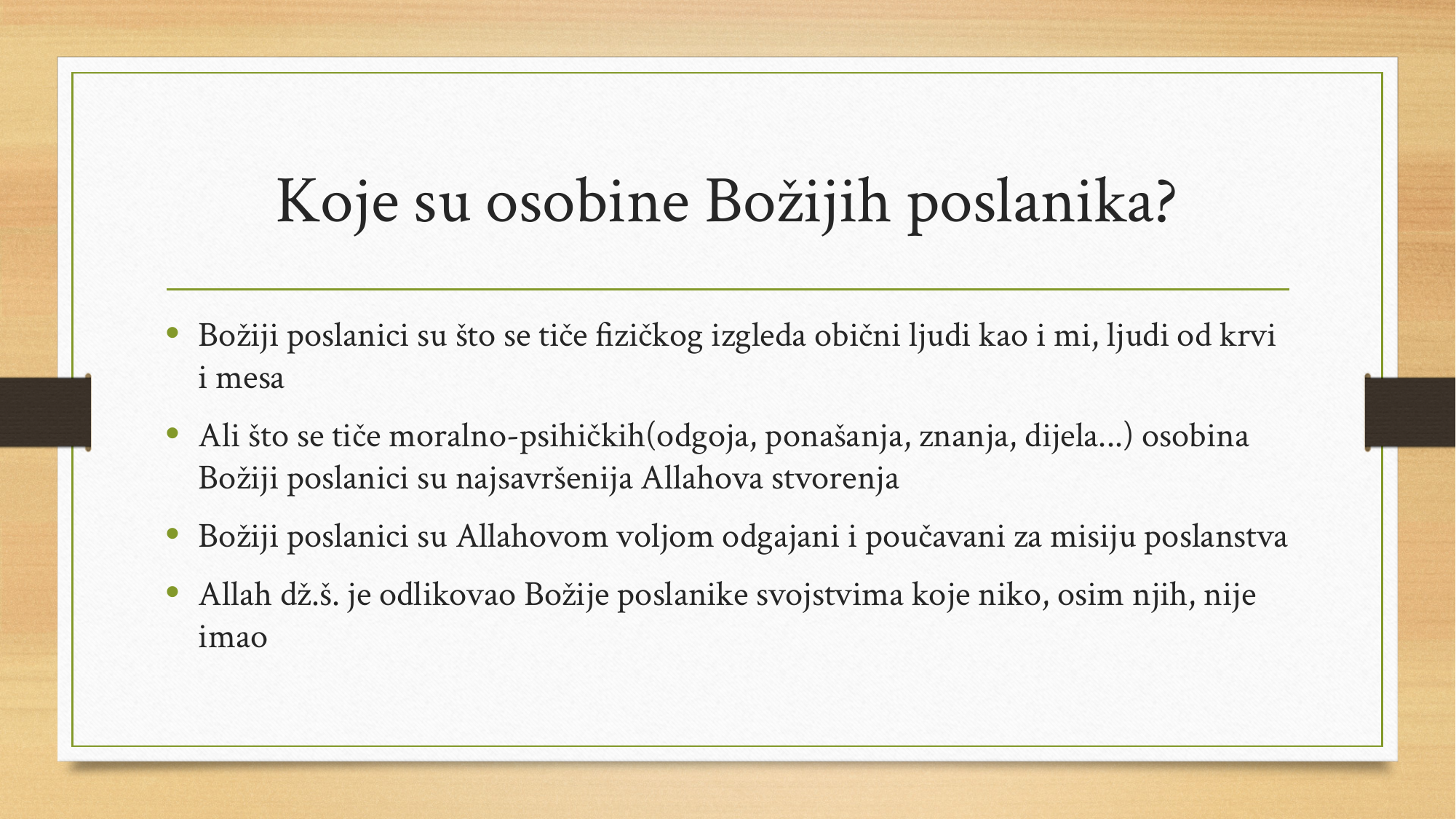

# Koje su osobine Božijih poslanika?
Božiji poslanici su što se tiče fizičkog izgleda obični ljudi kao i mi, ljudi od krvi i mesa
Ali što se tiče moralno-psihičkih(odgoja, ponašanja, znanja, dijela...) osobina Božiji poslanici su najsavršenija Allahova stvorenja
Božiji poslanici su Allahovom voljom odgajani i poučavani za misiju poslanstva
Allah dž.š. je odlikovao Božije poslanike svojstvima koje niko, osim njih, nije imao